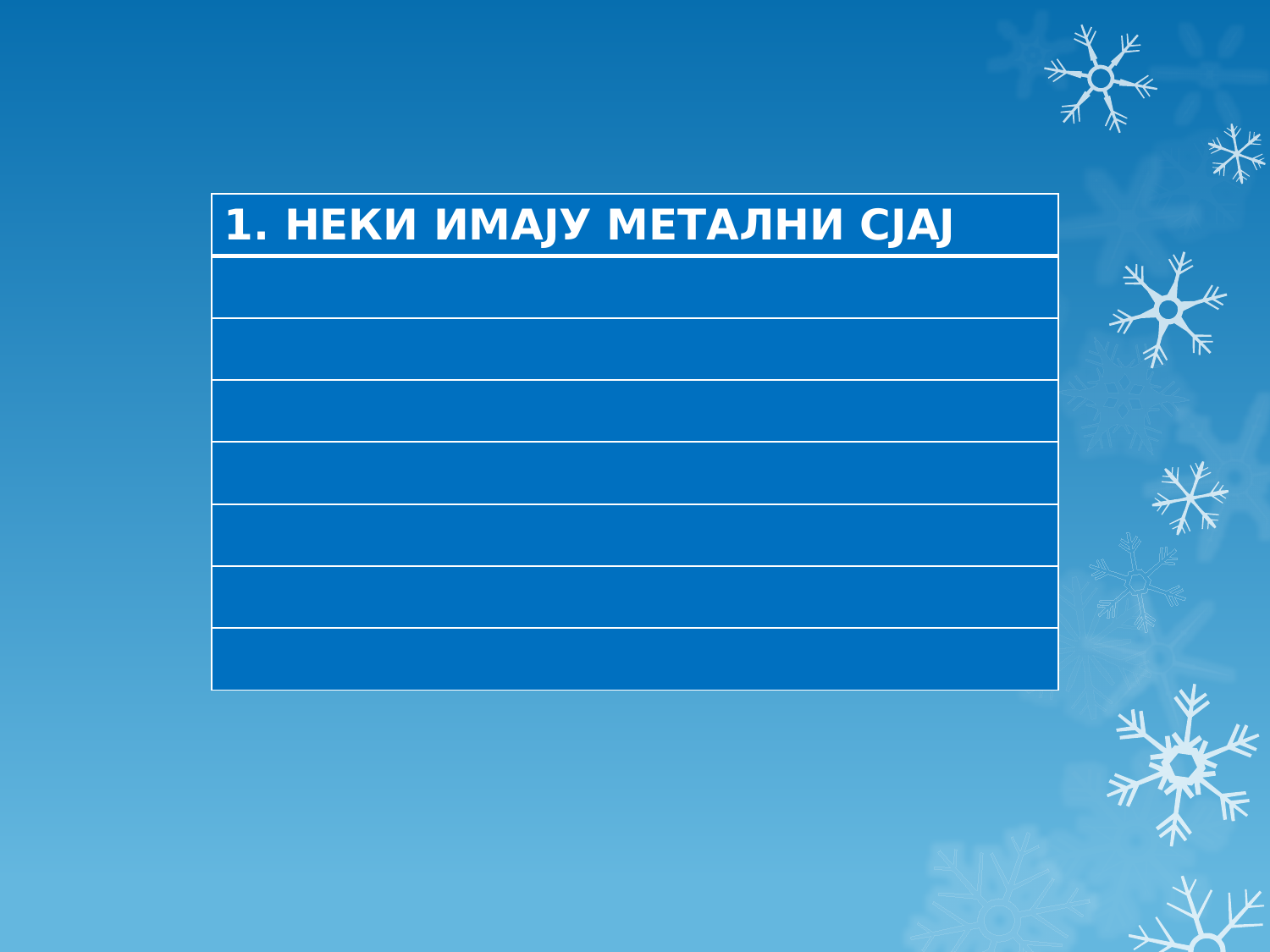

#
| 1. НЕКИ ИМАЈУ МЕТАЛНИ СЈАЈ |
| --- |
|  |
|  |
|  |
|  |
|  |
|  |
|  |